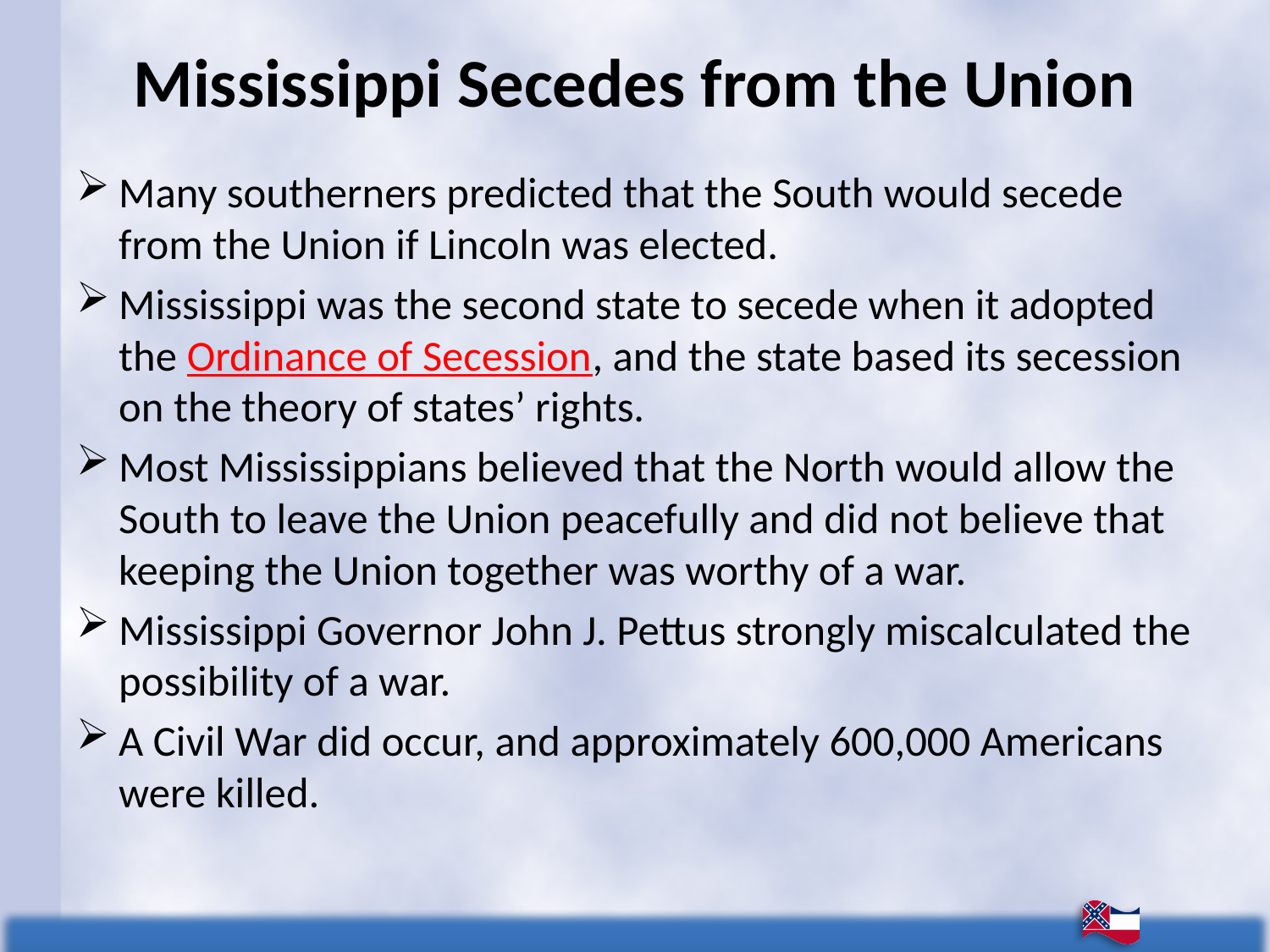

# Mississippi Secedes from the Union
Many southerners predicted that the South would secede from the Union if Lincoln was elected.
Mississippi was the second state to secede when it adopted the Ordinance of Secession, and the state based its secession on the theory of states’ rights.
Most Mississippians believed that the North would allow the South to leave the Union peacefully and did not believe that keeping the Union together was worthy of a war.
Mississippi Governor John J. Pettus strongly miscalculated the possibility of a war.
A Civil War did occur, and approximately 600,000 Americans were killed.